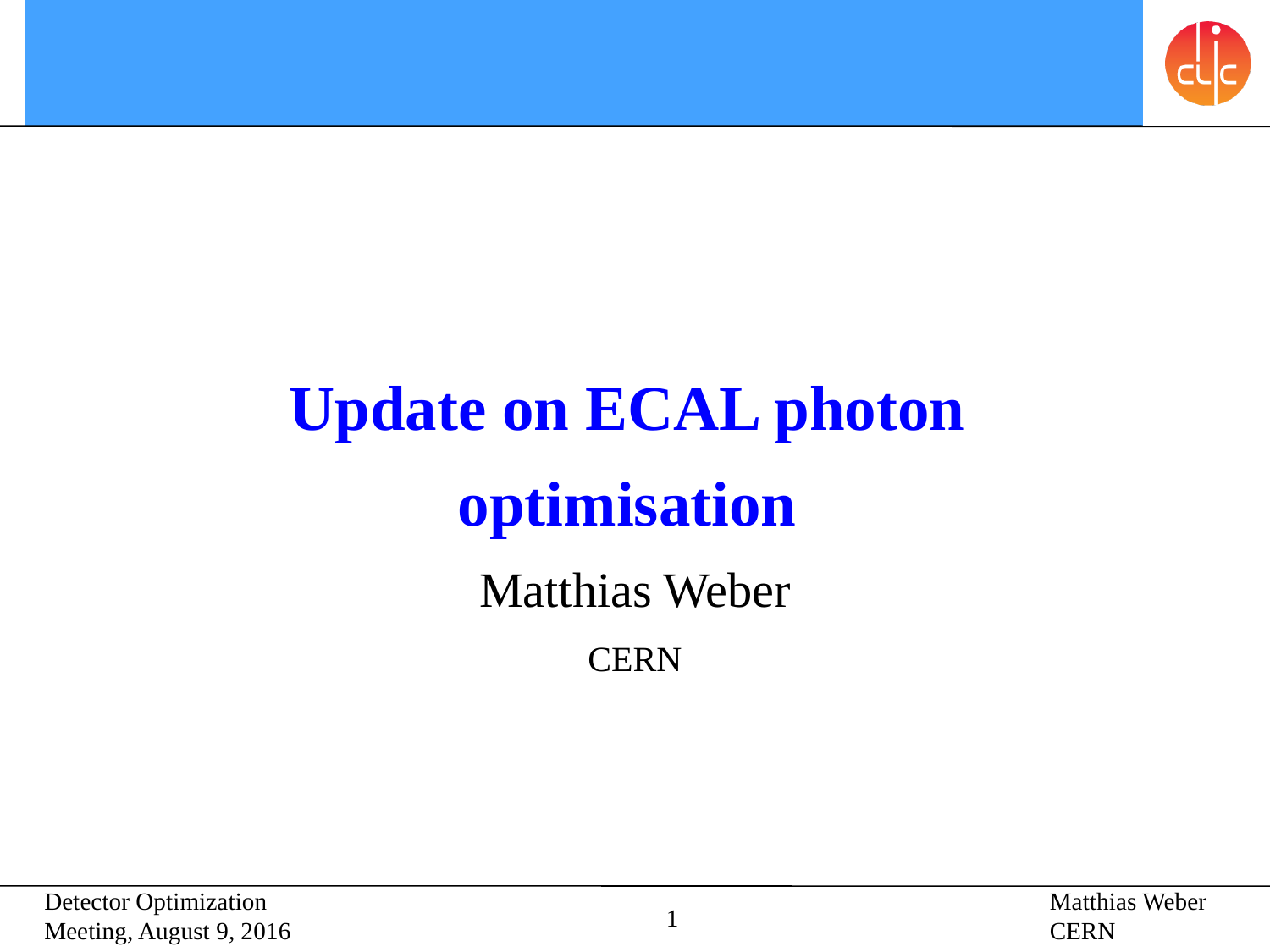

Update on ECAL photon
optimisation
Matthias Weber
CERN

1